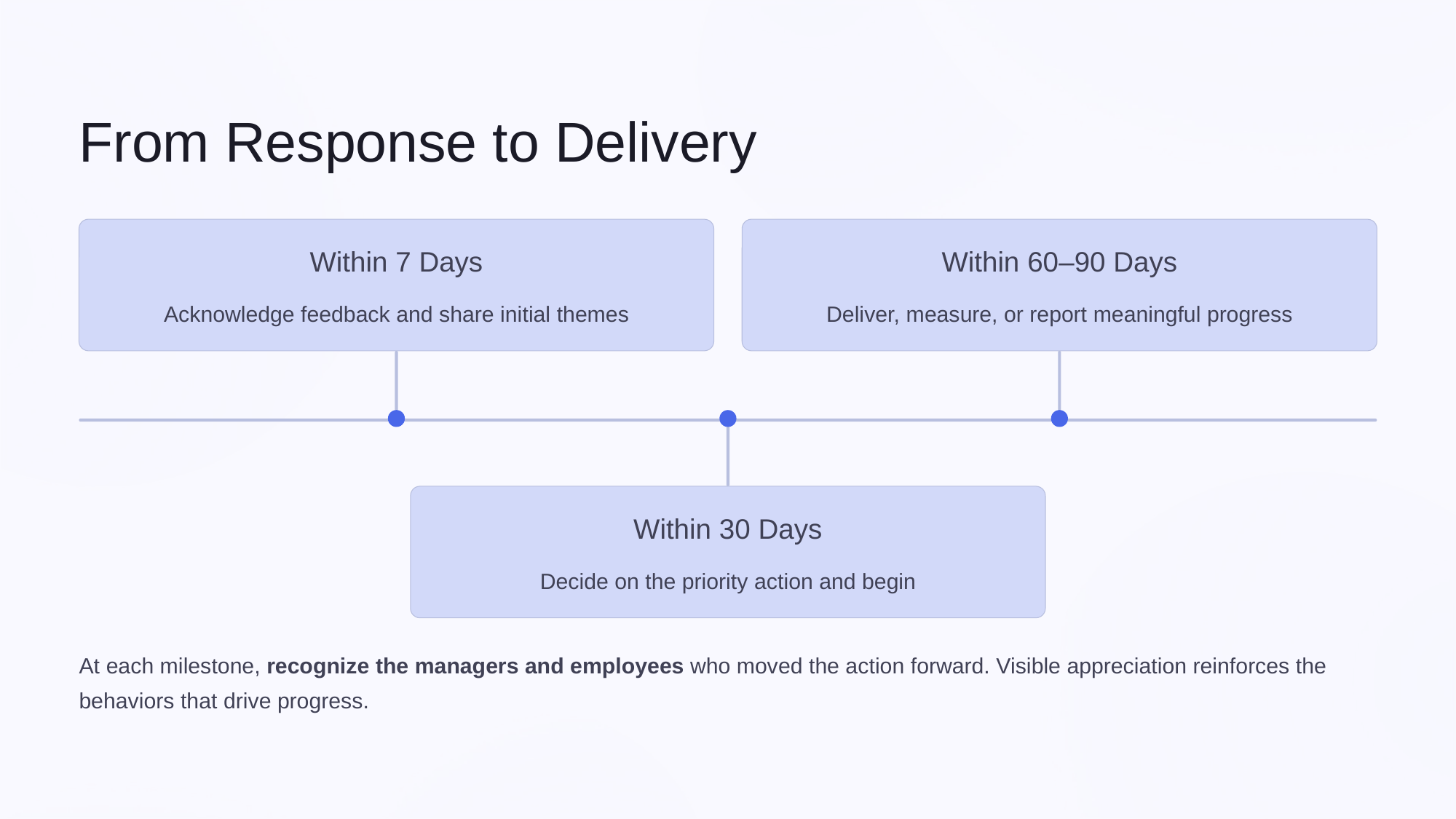

From Response to Delivery

Within 7 Days
Within 60–90 Days
Acknowledge feedback and share initial themes
Deliver, measure, or report meaningful progress

Within 30 Days
Decide on the priority action and begin
At each milestone, recognize the managers and employees who moved the action forward. Visible appreciation reinforces the behaviors that drive progress.